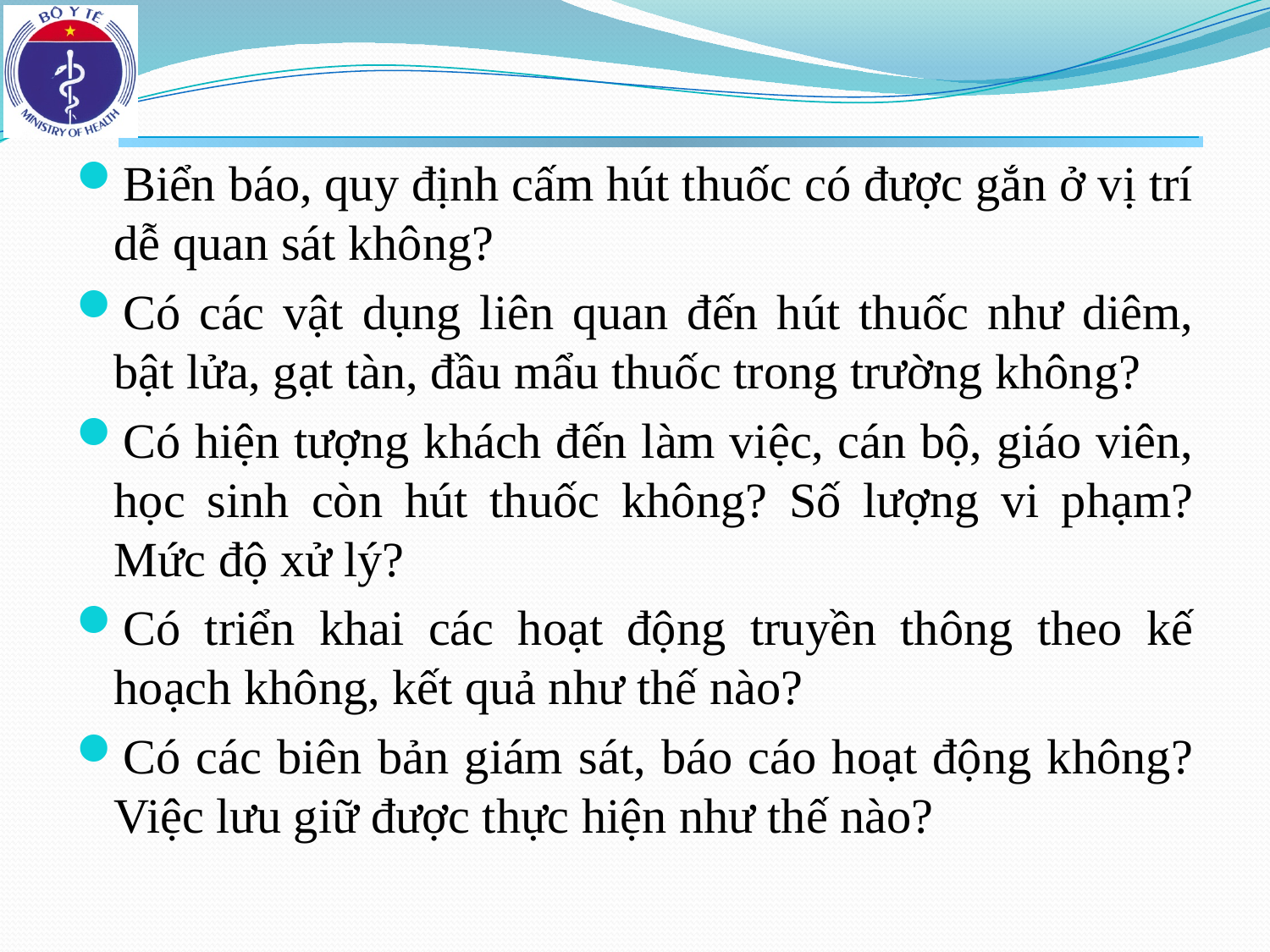

Biển báo, quy định cấm hút thuốc có được gắn ở vị trí dễ quan sát không?
Có các vật dụng liên quan đến hút thuốc như diêm, bật lửa, gạt tàn, đầu mẩu thuốc trong trường không?
Có hiện tượng khách đến làm việc, cán bộ, giáo viên, học sinh còn hút thuốc không? Số lượng vi phạm? Mức độ xử lý?
Có triển khai các hoạt động truyền thông theo kế hoạch không, kết quả như thế nào?
Có các biên bản giám sát, báo cáo hoạt động không? Việc lưu giữ được thực hiện như thế nào?